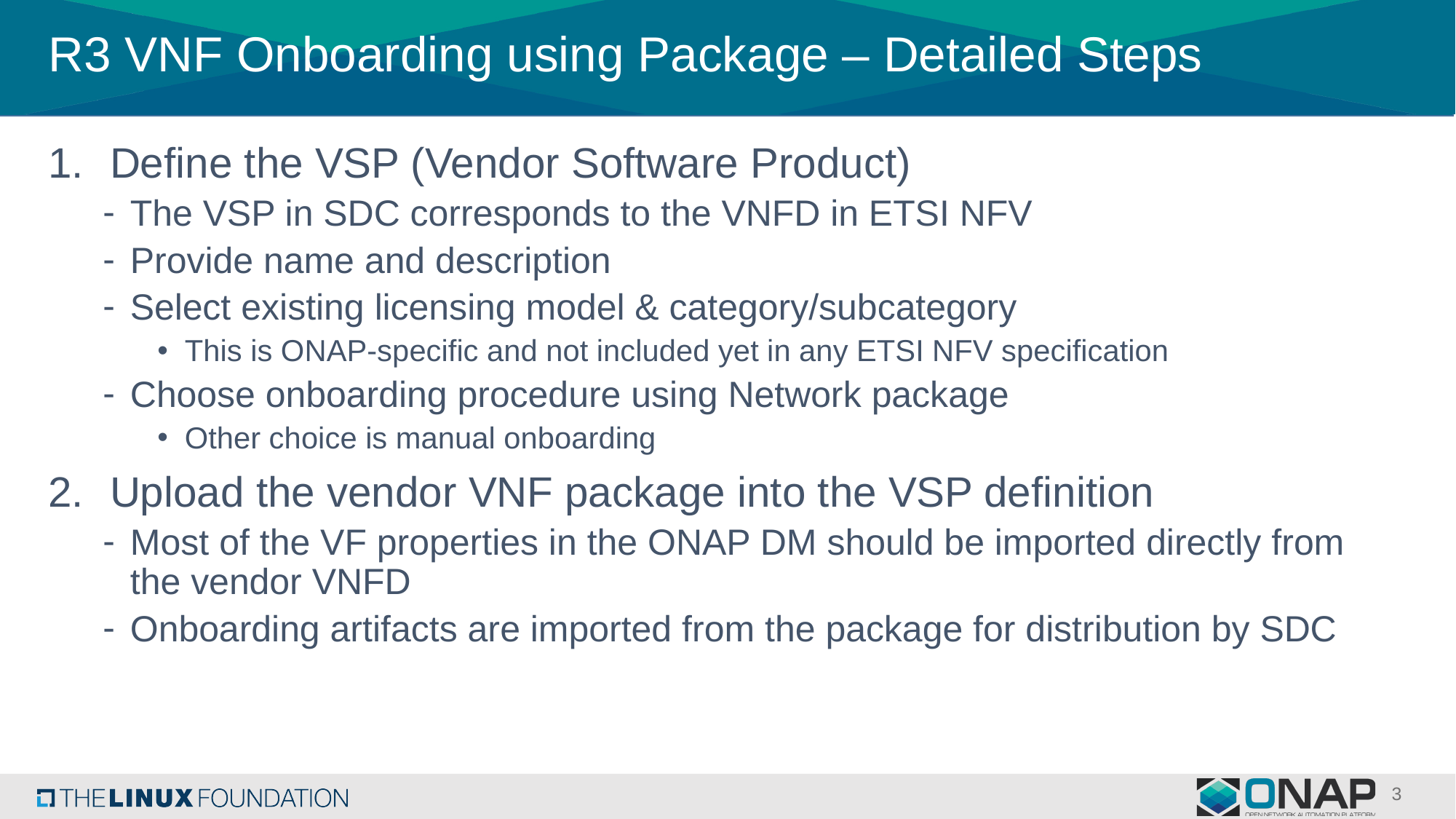

# R3 VNF Onboarding using Package – Detailed Steps
Define the VSP (Vendor Software Product)
The VSP in SDC corresponds to the VNFD in ETSI NFV
Provide name and description
Select existing licensing model & category/subcategory
This is ONAP-specific and not included yet in any ETSI NFV specification
Choose onboarding procedure using Network package
Other choice is manual onboarding
Upload the vendor VNF package into the VSP definition
Most of the VF properties in the ONAP DM should be imported directly from the vendor VNFD
Onboarding artifacts are imported from the package for distribution by SDC
3